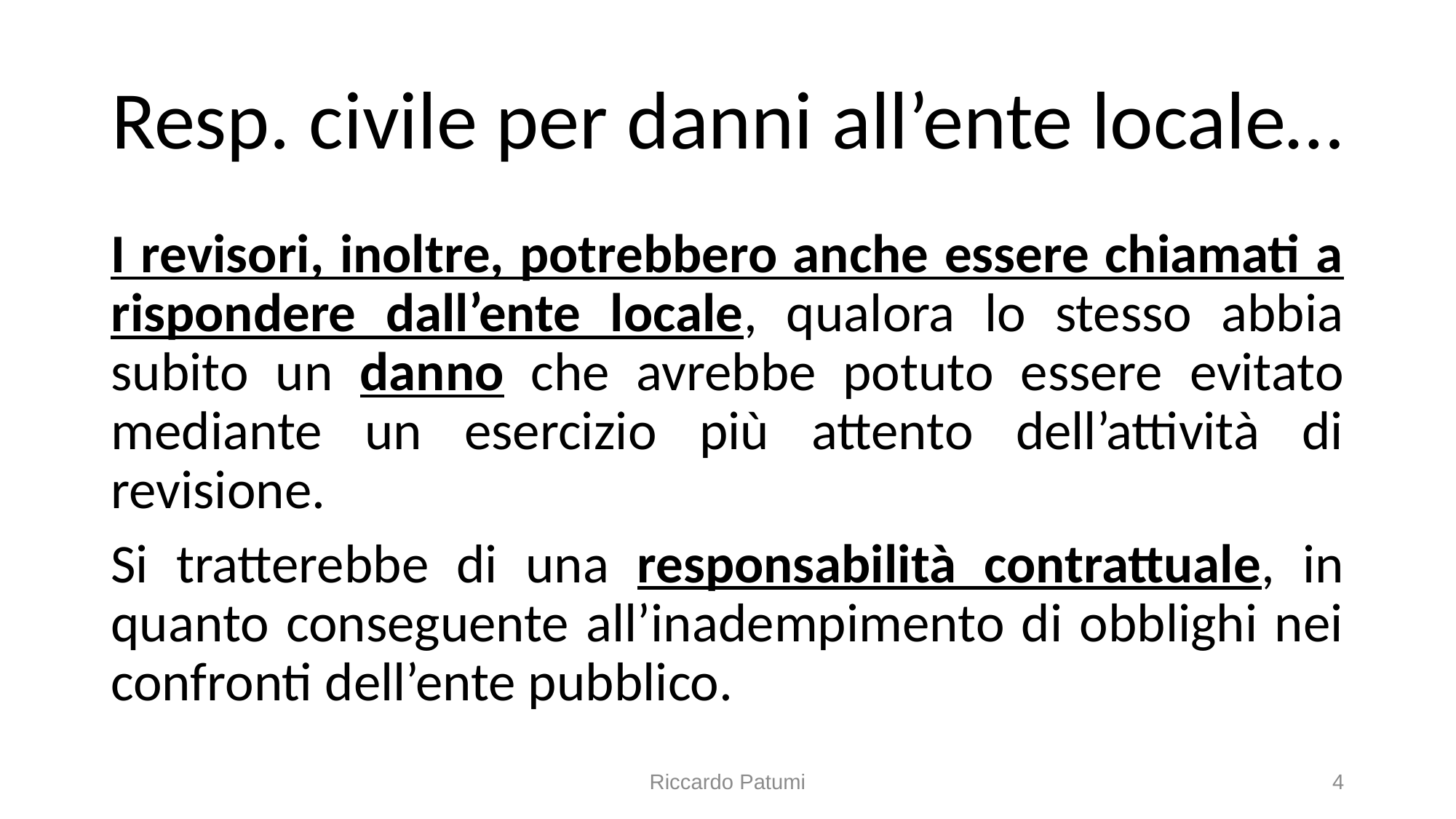

# Resp. civile per danni all’ente locale…
I revisori, inoltre, potrebbero anche essere chiamati a rispondere dall’ente locale, qualora lo stesso abbia subito un danno che avrebbe potuto essere evitato mediante un esercizio più attento dell’attività di revisione.
Si tratterebbe di una responsabilità contrattuale, in quanto conseguente all’inadempimento di obblighi nei confronti dell’ente pubblico.

Riccardo Patumi
4